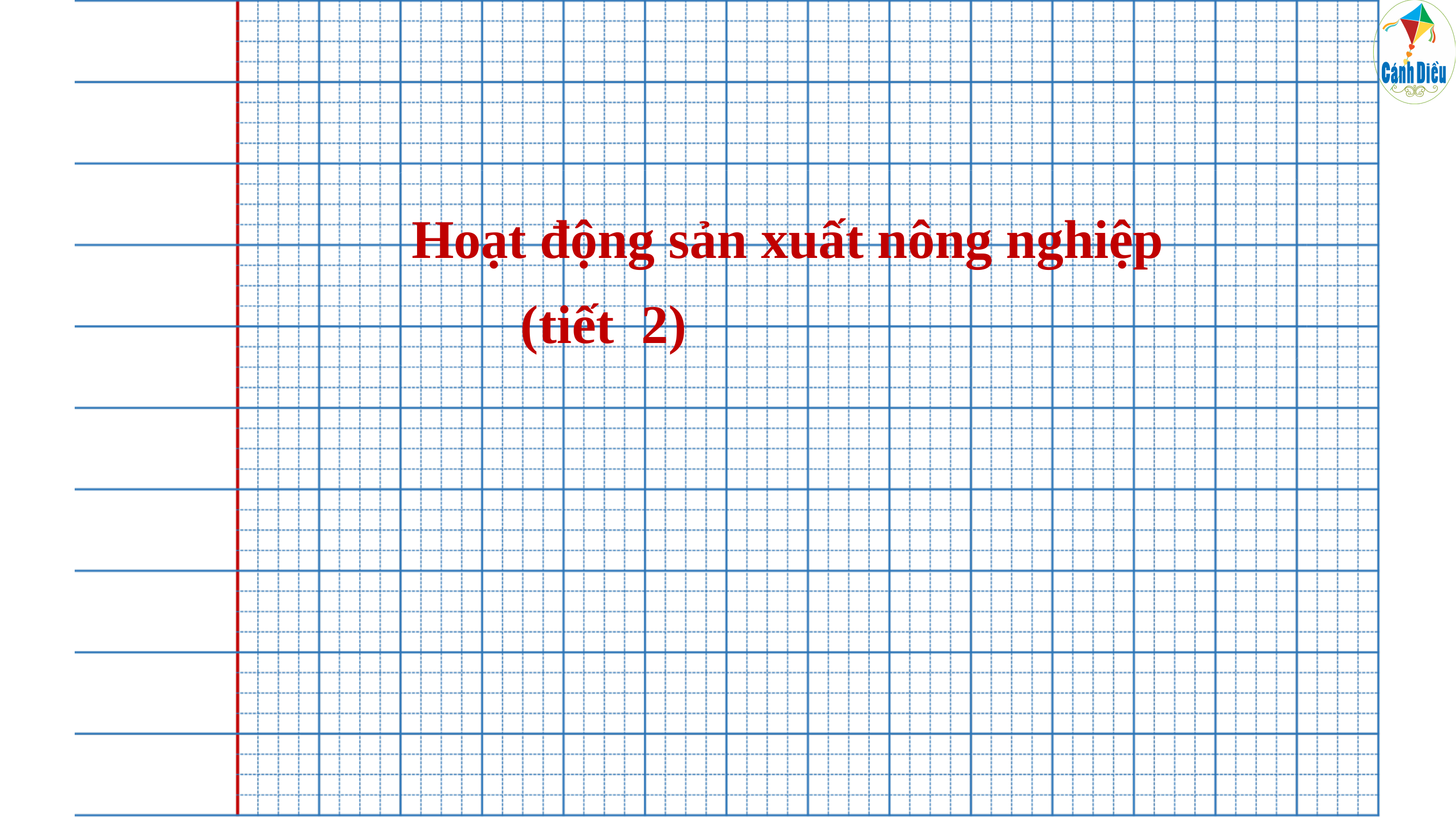

Hoạt động sản xuất nông nghiệp
	   (tiết  2)